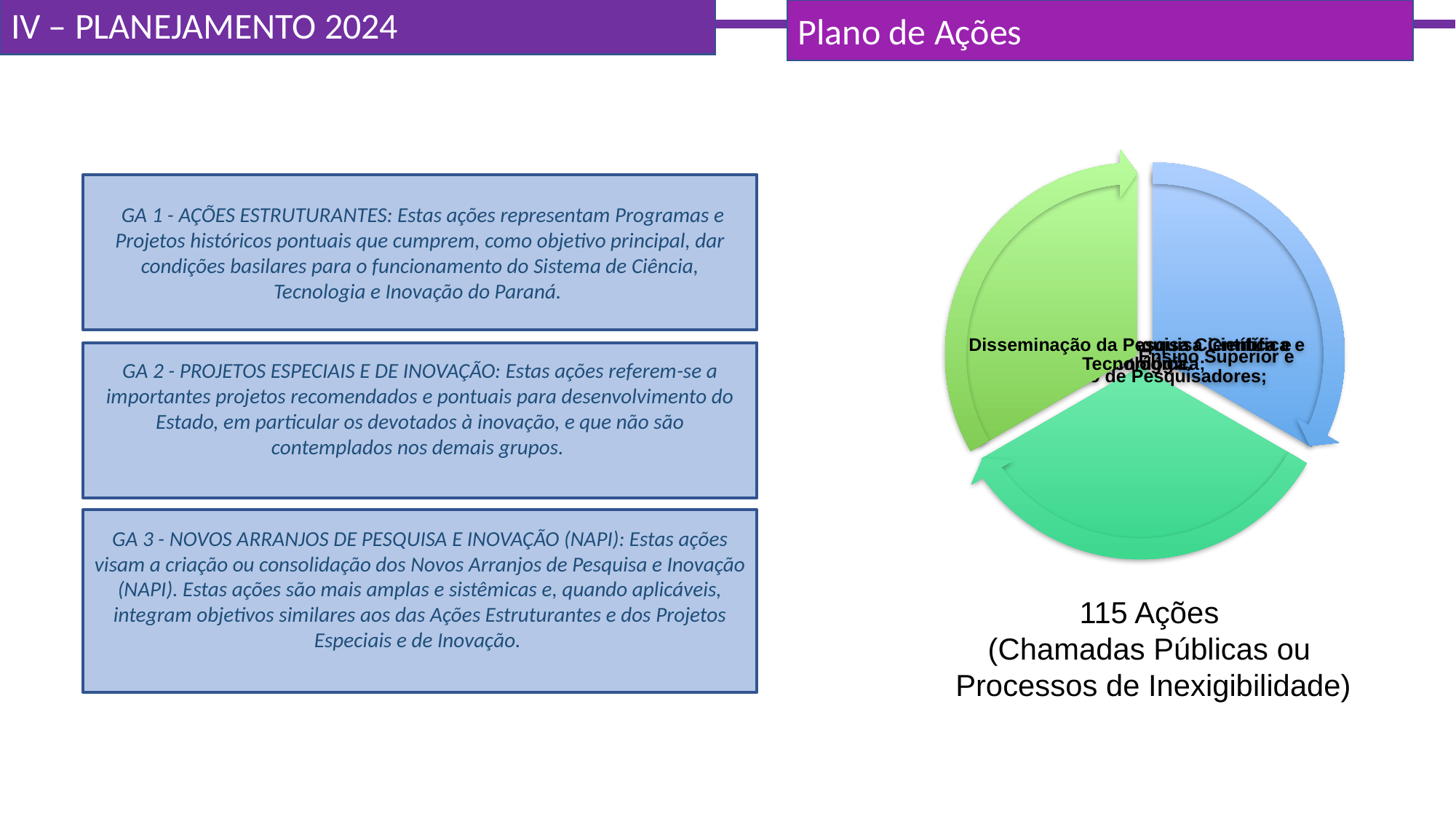

Plano de Ações
IV – PLANEJAMENTO 2024
Fomento à Pesquisa Científica e Tecnológica;
Verticalização do Ensino Superior e Formação de Pesquisadores;
Disseminação da Pesquisa Científica e Tecnológica.

 GA 1 - AÇÕES ESTRUTURANTES: Estas ações representam Programas e Projetos históricos pontuais que cumprem, como objetivo principal, dar condições basilares para o funcionamento do Sistema de Ciência, Tecnologia e Inovação do Paraná.
GA 2 - PROJETOS ESPECIAIS E DE INOVAÇÃO: Estas ações referem-se a importantes projetos recomendados e pontuais para desenvolvimento do Estado, em particular os devotados à inovação, e que não são contemplados nos demais grupos.

GA 3 - NOVOS ARRANJOS DE PESQUISA E INOVAÇÃO (NAPI): Estas ações visam a criação ou consolidação dos Novos Arranjos de Pesquisa e Inovação (NAPI). Estas ações são mais amplas e sistêmicas e, quando aplicáveis, integram objetivos similares aos das Ações Estruturantes e dos Projetos Especiais e de Inovação.

115 Ações
(Chamadas Públicas ou
Processos de Inexigibilidade)